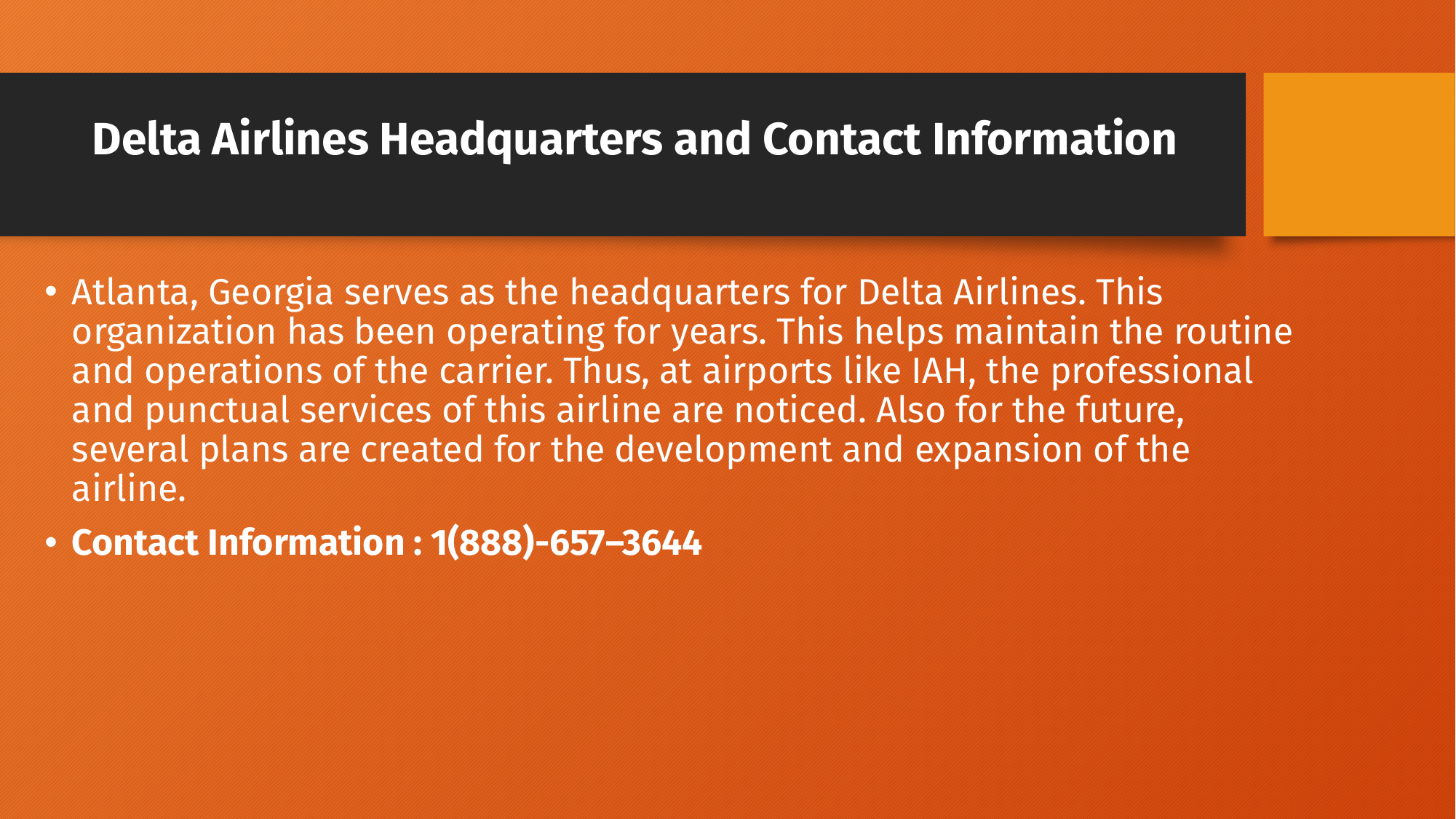

# Delta Airlines Headquarters and Contact Information
Atlanta, Georgia serves as the headquarters for Delta Airlines. This organization has been operating for years. This helps maintain the routine and operations of the carrier. Thus, at airports like IAH, the professional and punctual services of this airline are noticed. Also for the future, several plans are created for the development and expansion of the airline.
Contact Information : 1(888)-657–3644